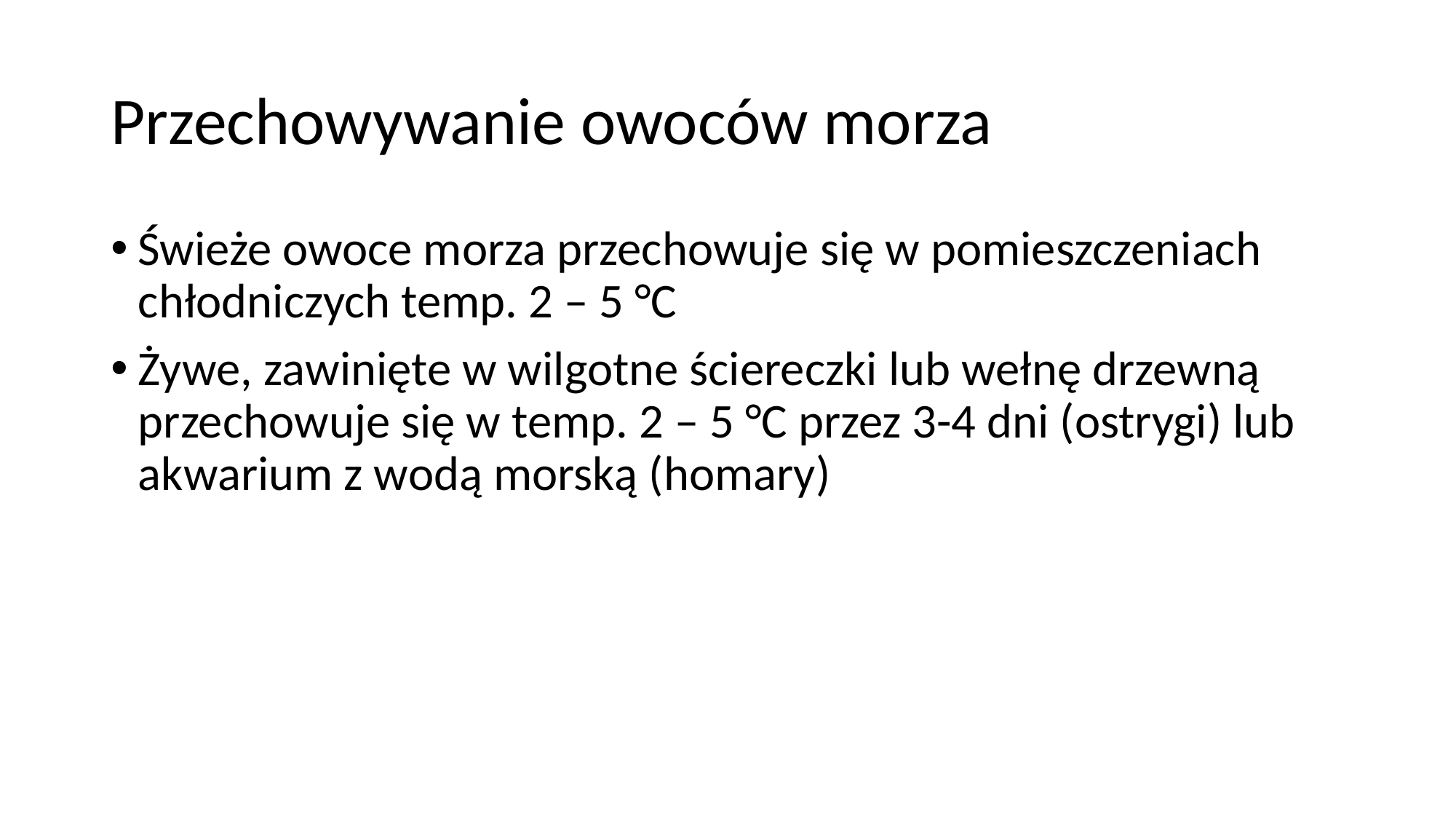

# Przechowywanie owoców morza
Świeże owoce morza przechowuje się w pomieszczeniach chłodniczych temp. 2 – 5 °C
Żywe, zawinięte w wilgotne ściereczki lub wełnę drzewną przechowuje się w temp. 2 – 5 °C przez 3-4 dni (ostrygi) lub akwarium z wodą morską (homary)